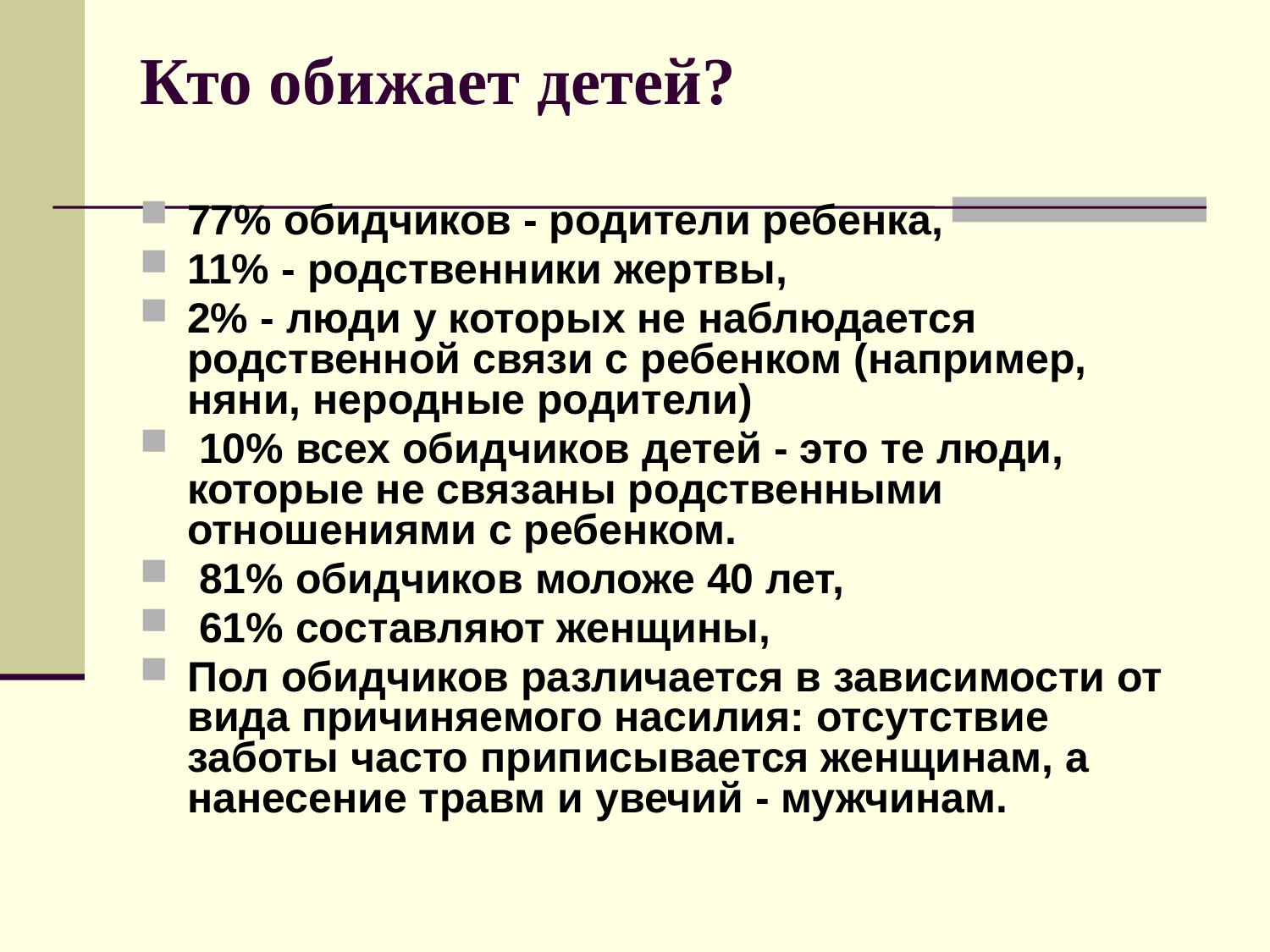

# Кто обижает детей?
77% обидчиков - родители ребенка,
11% - родственники жертвы,
2% - люди у которых не наблюдается родственной связи с ребенком (например, няни, неродные родители)
 10% всех обидчиков детей - это те люди, которые не связаны родственными отношениями с ребенком.
 81% обидчиков моложе 40 лет,
 61% составляют женщины,
Пол обидчиков различается в зависимости от вида причиняемого насилия: отсутствие заботы часто приписывается женщинам, а нанесение травм и увечий - мужчинам.